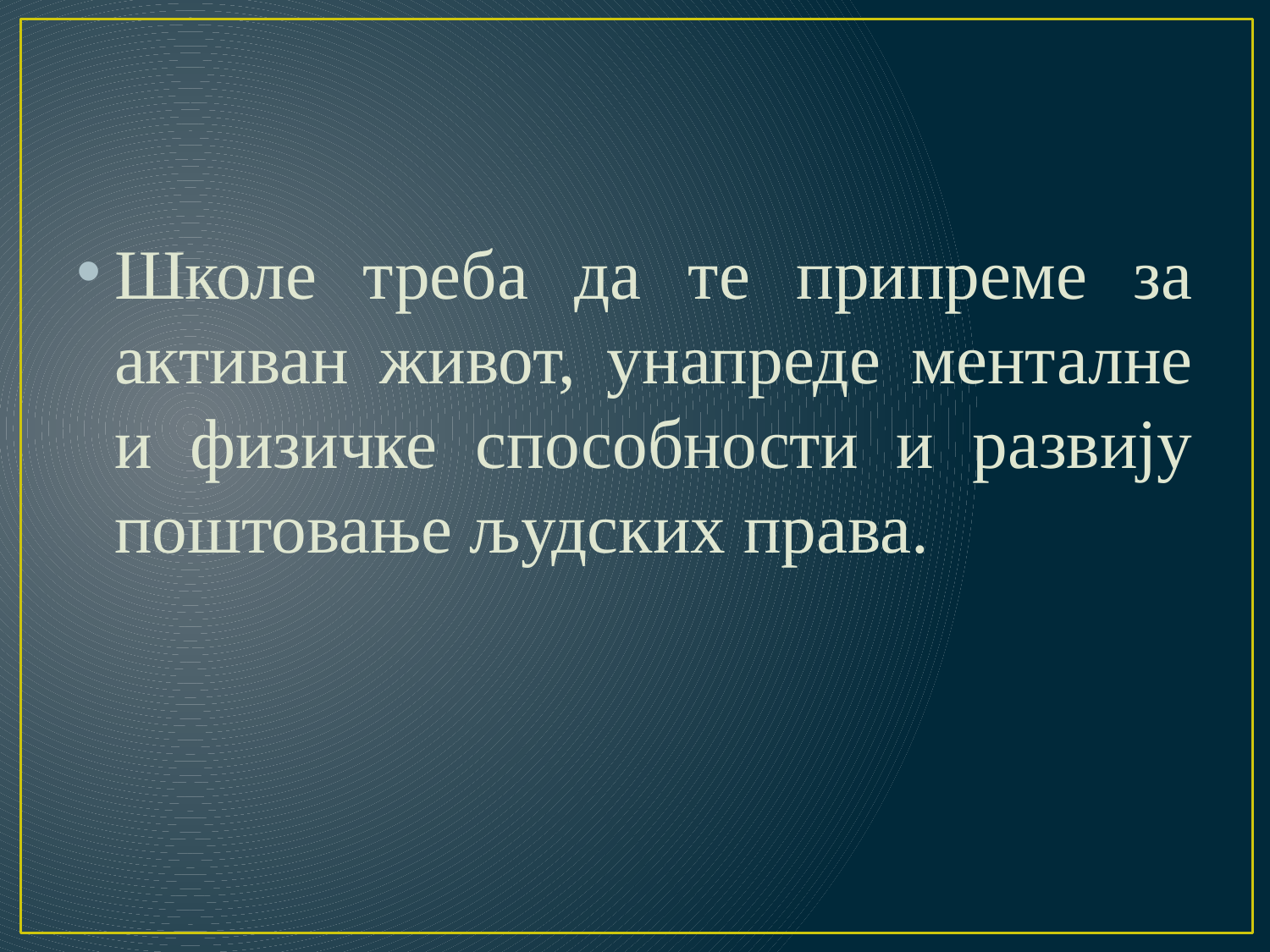

#
Школе треба да те припреме за активан живот, унапреде менталне и физичке способности и развију поштовање људских права.